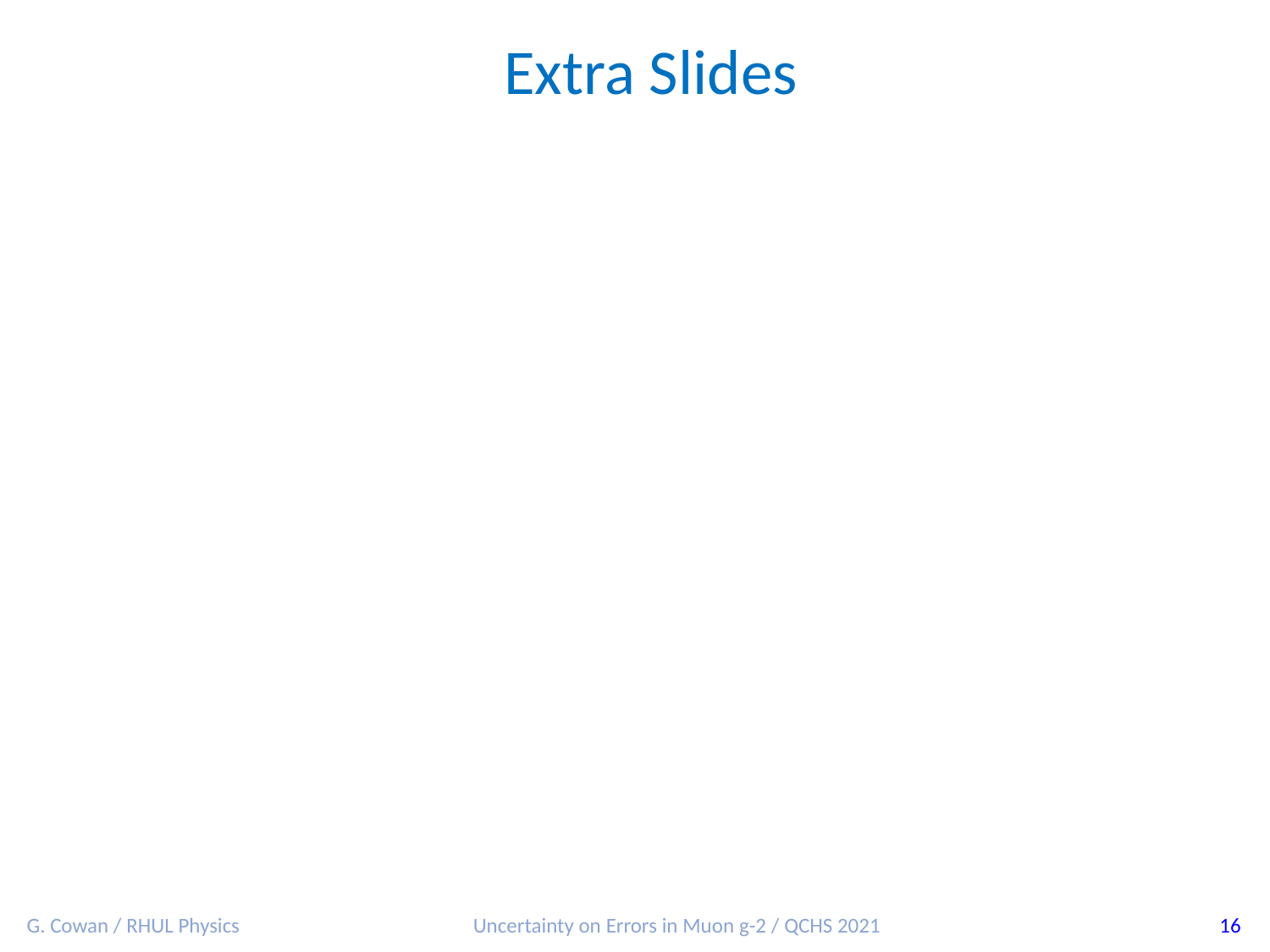

Extra Slides
G. Cowan / RHUL Physics
Uncertainty on Errors in Muon g-2 / QCHS 2021
16